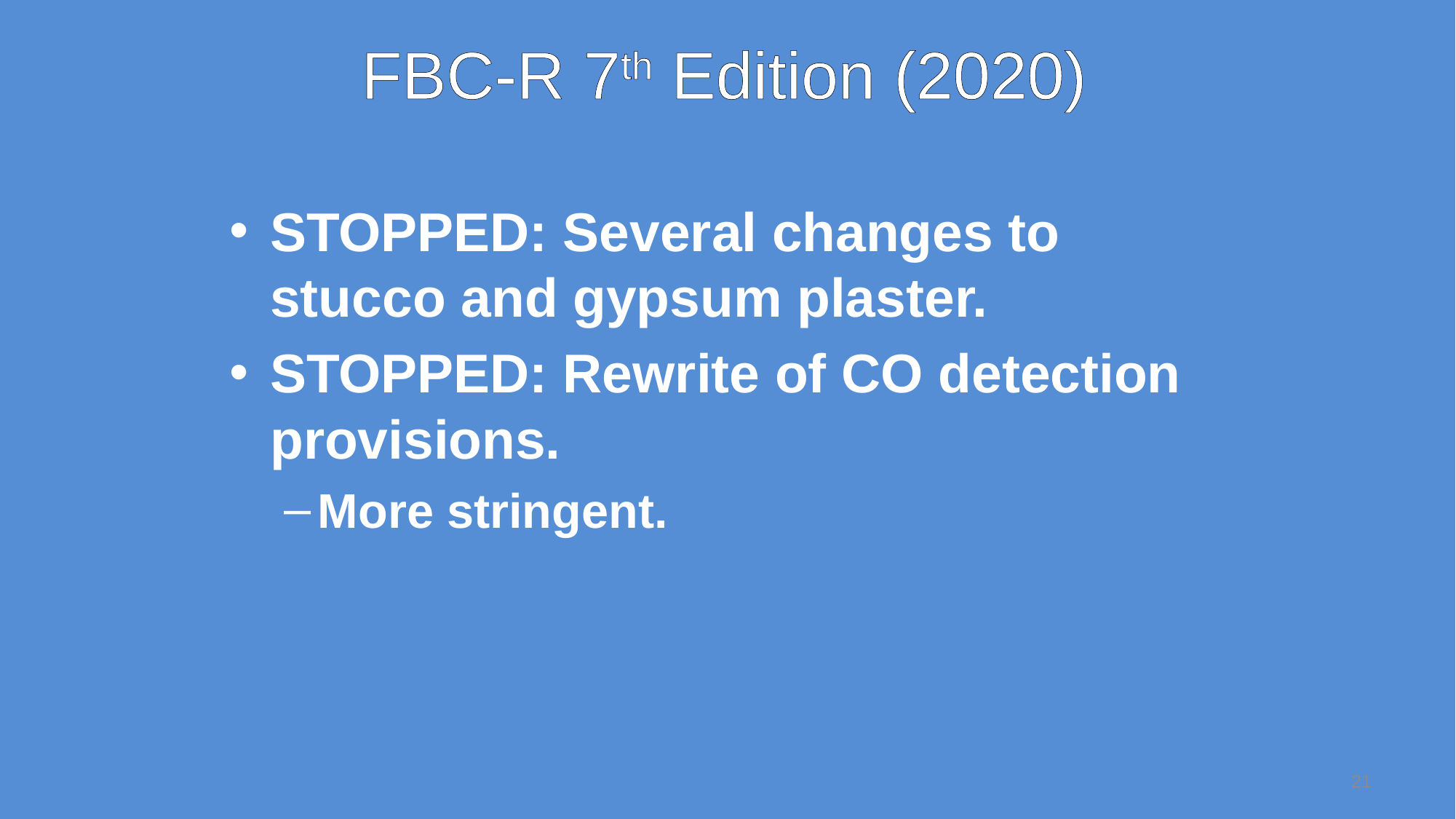

# FBC-R 7th Edition (2020)
STOPPED: Several changes to stucco and gypsum plaster.
STOPPED: Rewrite of CO detection provisions.
More stringent.
21